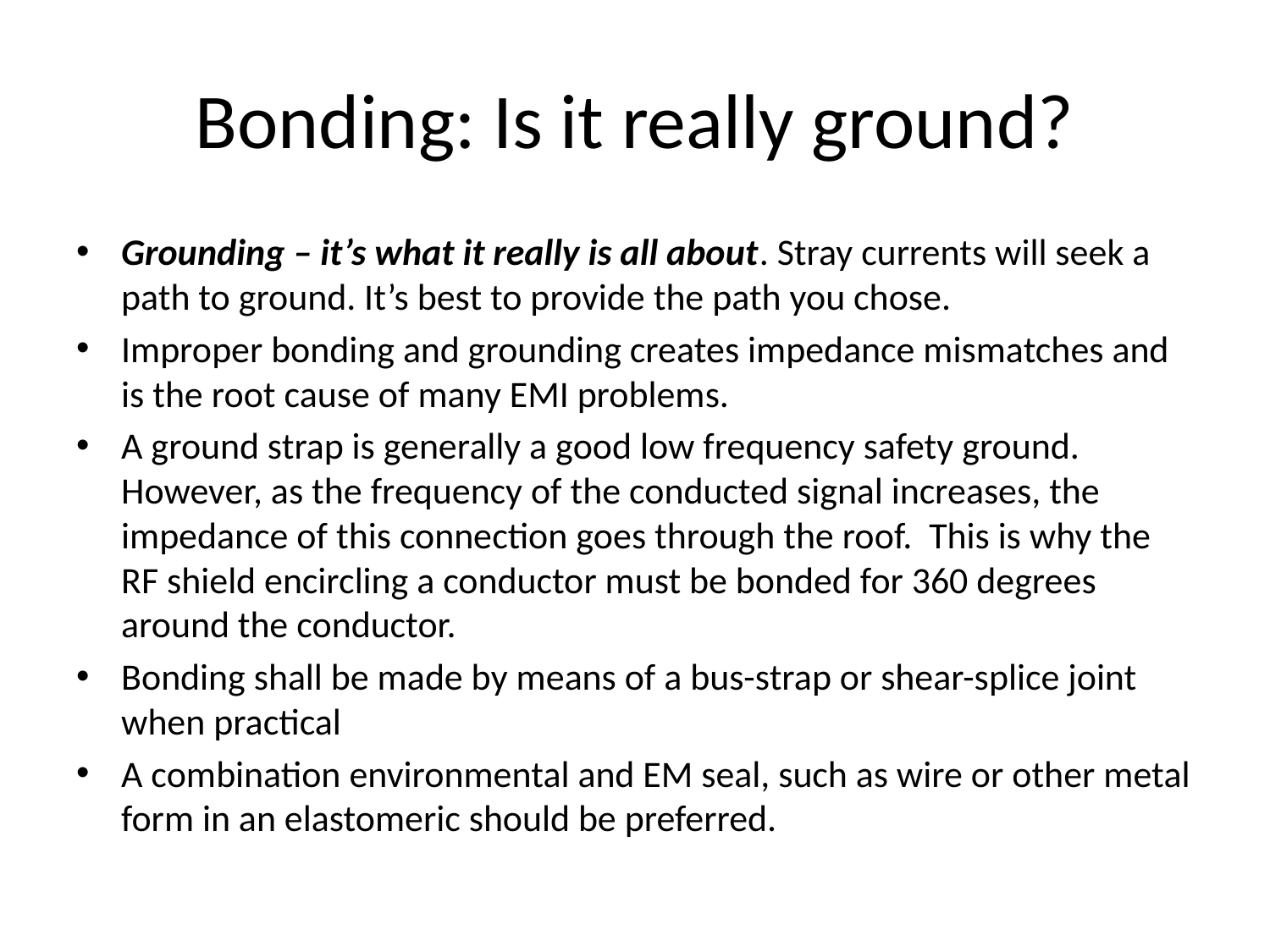

# Bonding: Is it really ground?
Grounding – it’s what it really is all about. Stray currents will seek a path to ground. It’s best to provide the path you chose.
Improper bonding and grounding creates impedance mismatches and is the root cause of many EMI problems.
A ground strap is generally a good low frequency safety ground.  However, as the frequency of the conducted signal increases, the impedance of this connection goes through the roof.  This is why the RF shield encircling a conductor must be bonded for 360 degrees around the conductor.
Bonding shall be made by means of a bus-strap or shear-splice joint when practical
A combination environmental and EM seal, such as wire or other metal form in an elastomeric should be preferred.